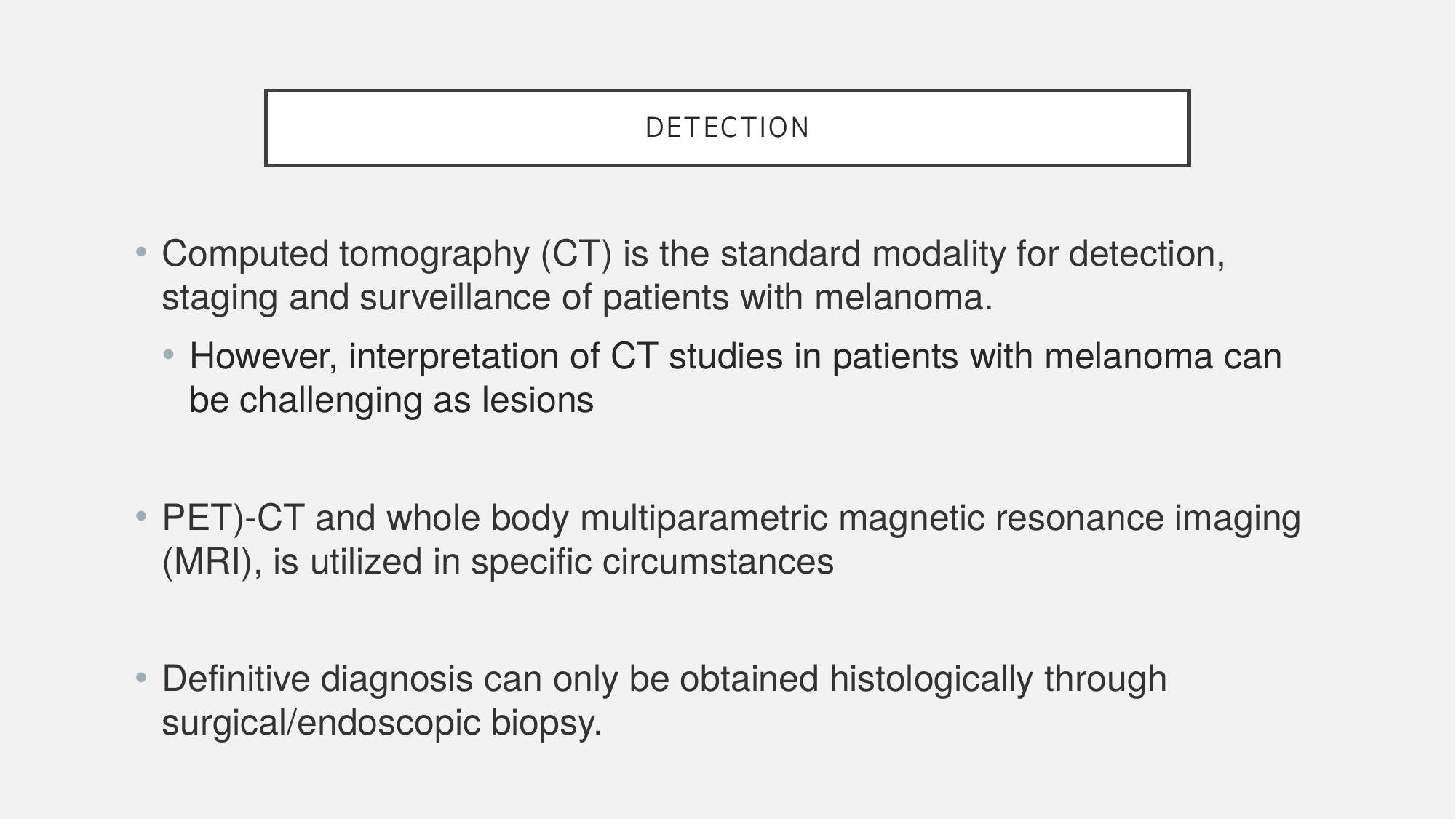

# Detection
Computed tomography (CT) is the standard modality for detection, staging and surveillance of patients with melanoma.
However, interpretation of CT studies in patients with melanoma can be challenging as lesions

PET)-CT and whole body multiparametric magnetic resonance imaging (MRI), is utilized in specific circumstances

Definitive diagnosis can only be obtained histologically through surgical/endoscopic biopsy.